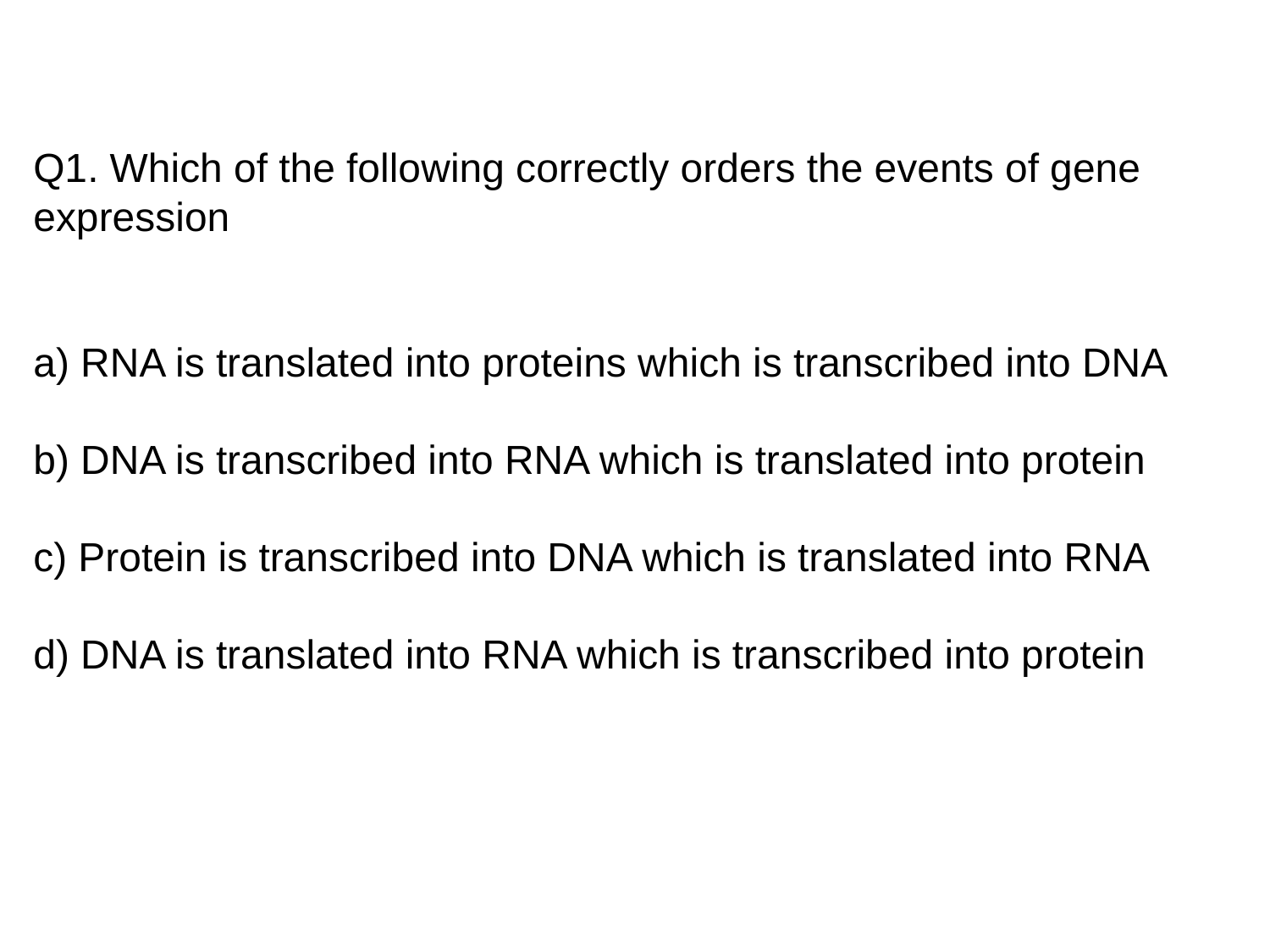

Q1. Which of the following correctly orders the events of gene expression

a) RNA is translated into proteins which is transcribed into DNA

b) DNA is transcribed into RNA which is translated into protein

c) Protein is transcribed into DNA which is translated into RNA

d) DNA is translated into RNA which is transcribed into protein